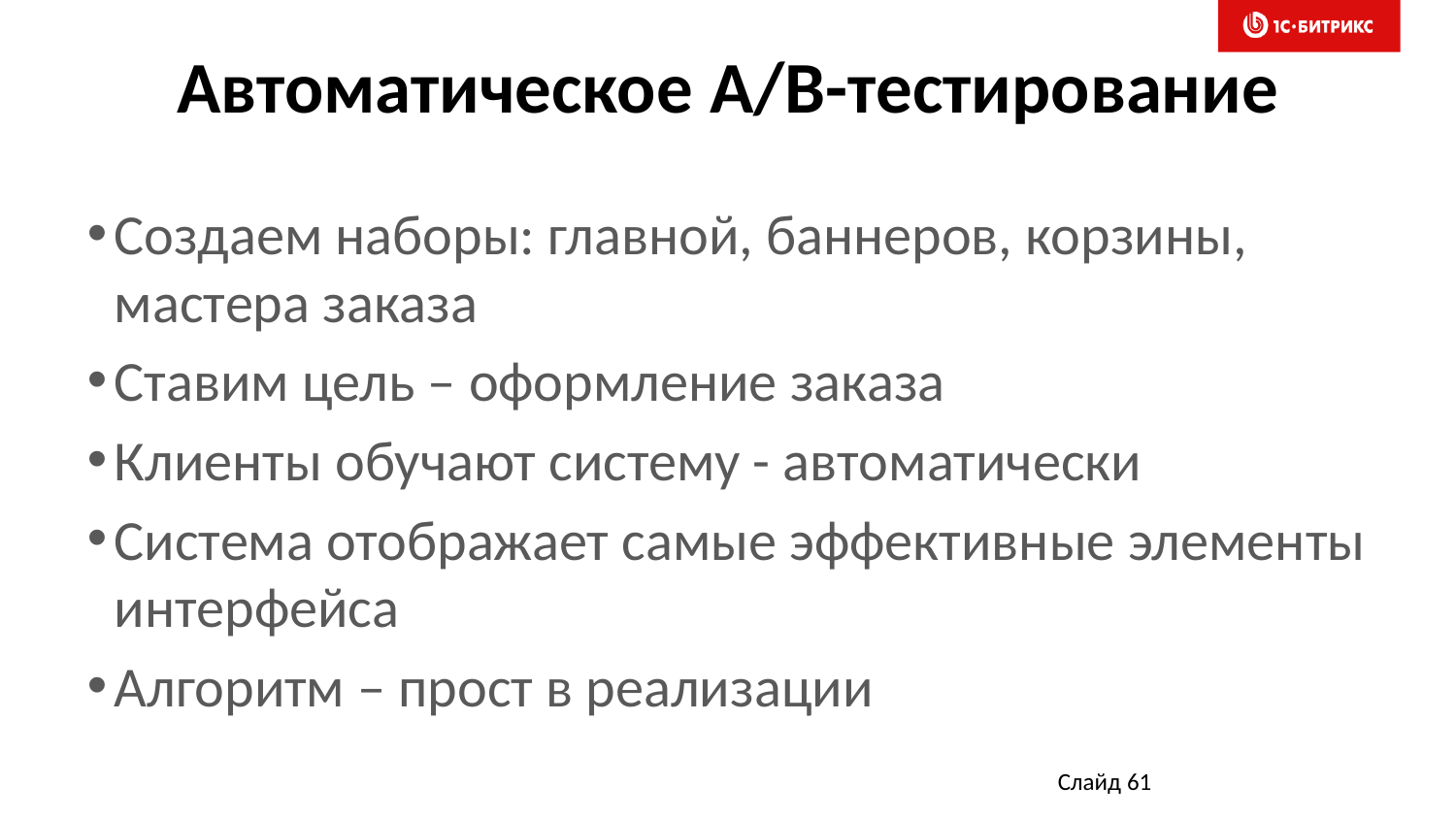

# Автоматическое A/B-тестирование
Создаем наборы: главной, баннеров, корзины, мастера заказа
Ставим цель – оформление заказа
Клиенты обучают систему - автоматически
Система отображает самые эффективные элементы интерфейса
Алгоритм – прост в реализации

Слайд 61